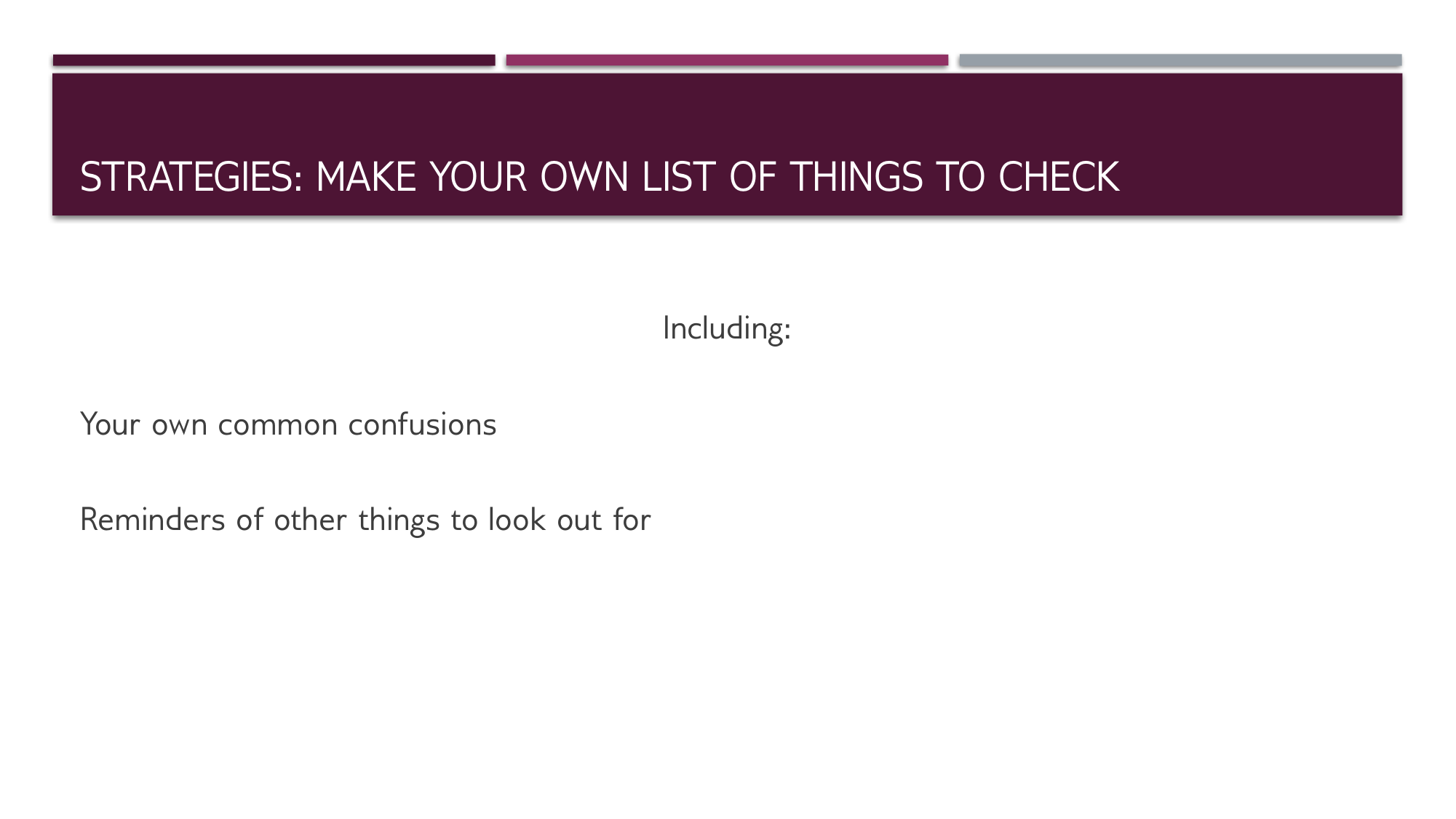

# Strategies: make your own list of things to check
Including:
Your own common confusions
Reminders of other things to look out for